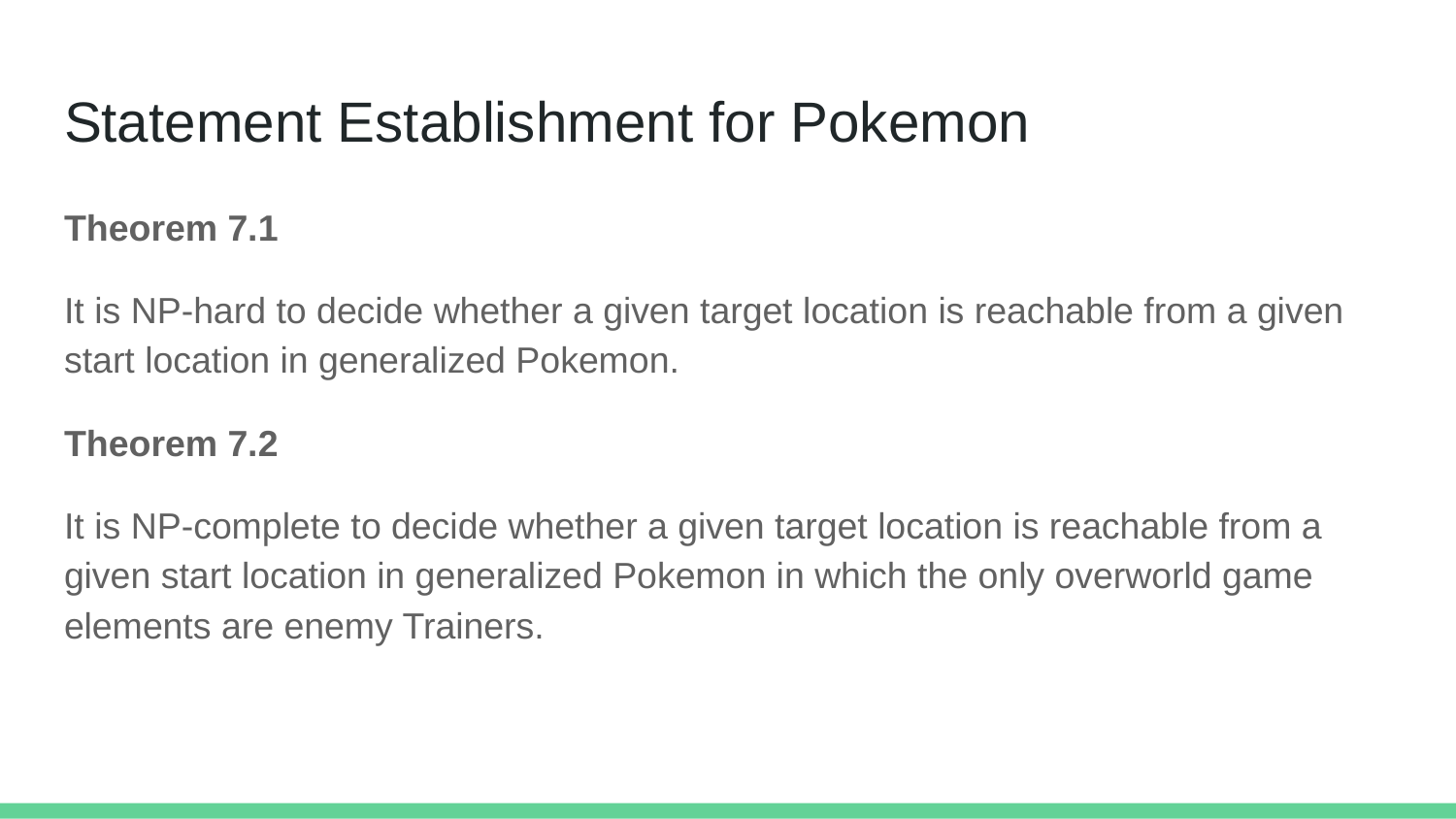

# Statement Establishment for Pokemon
Theorem 7.1
It is NP-hard to decide whether a given target location is reachable from a given start location in generalized Pokemon.
Theorem 7.2
It is NP-complete to decide whether a given target location is reachable from a given start location in generalized Pokemon in which the only overworld game elements are enemy Trainers.